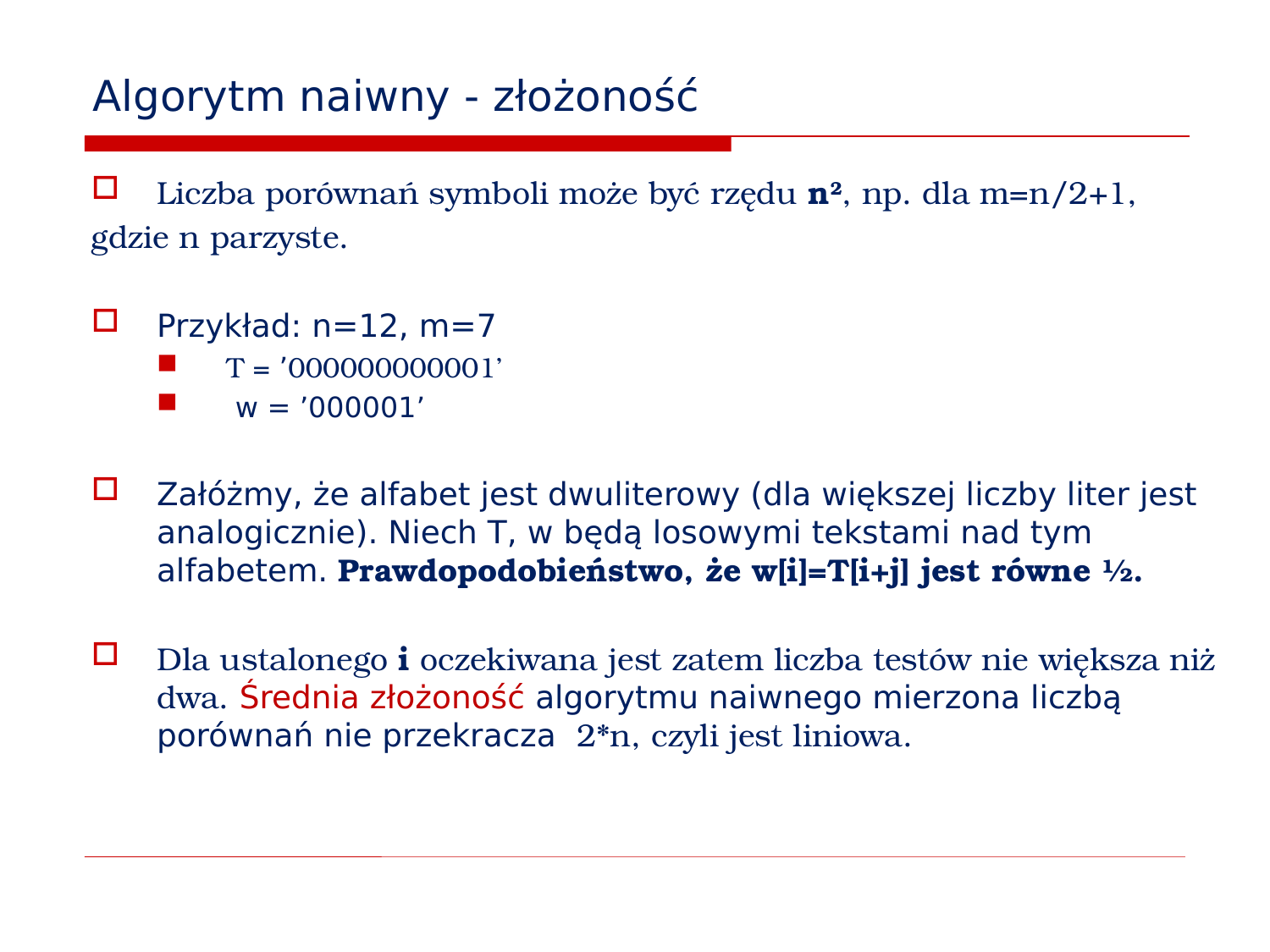

# Algorytm naiwny - złożoność
Liczba porównań symboli może być rzędu n2, np. dla m=n/2+1,
gdzie n parzyste.

Przykład: n=12, m=7
 T = ’000000000001’
  w = ’000001’

Załóżmy, że alfabet jest dwuliterowy (dla większej liczby liter jest analogicznie). Niech T, w będą losowymi tekstami nad tym alfabetem. Prawdopodobieństwo, że w[i]=T[i+j] jest równe ½.

Dla ustalonego i oczekiwana jest zatem liczba testów nie większa niż dwa. Średnia złożoność algorytmu naiwnego mierzona liczbą porównań nie przekracza  2*n, czyli jest liniowa.